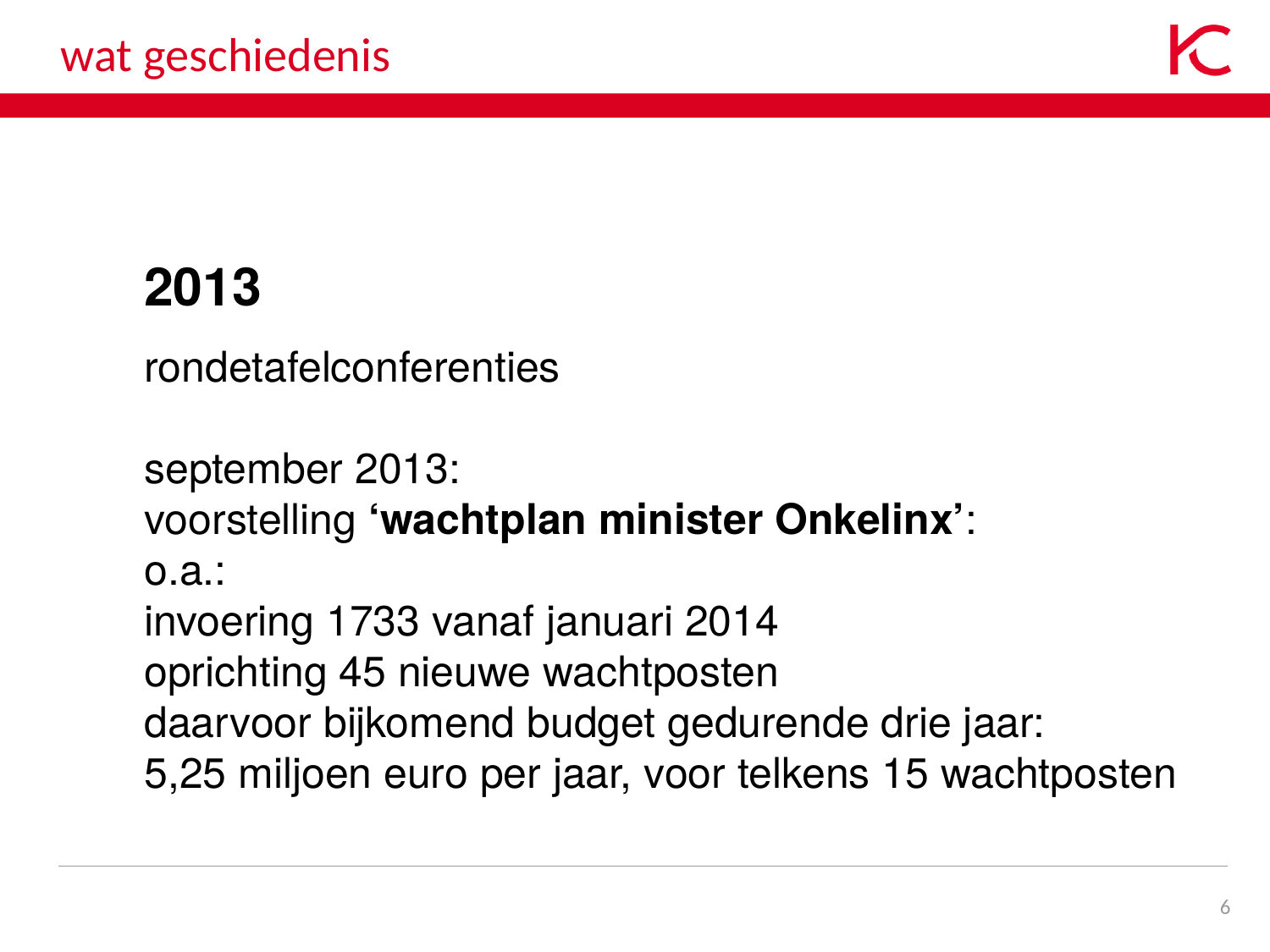

# wat geschiedenis
2013

rondetafelconferenties

september 2013:
voorstelling ‘wachtplan minister Onkelinx’:
o.a.:
invoering 1733 vanaf januari 2014
oprichting 45 nieuwe wachtposten
daarvoor bijkomend budget gedurende drie jaar:
5,25 miljoen euro per jaar, voor telkens 15 wachtposten
6